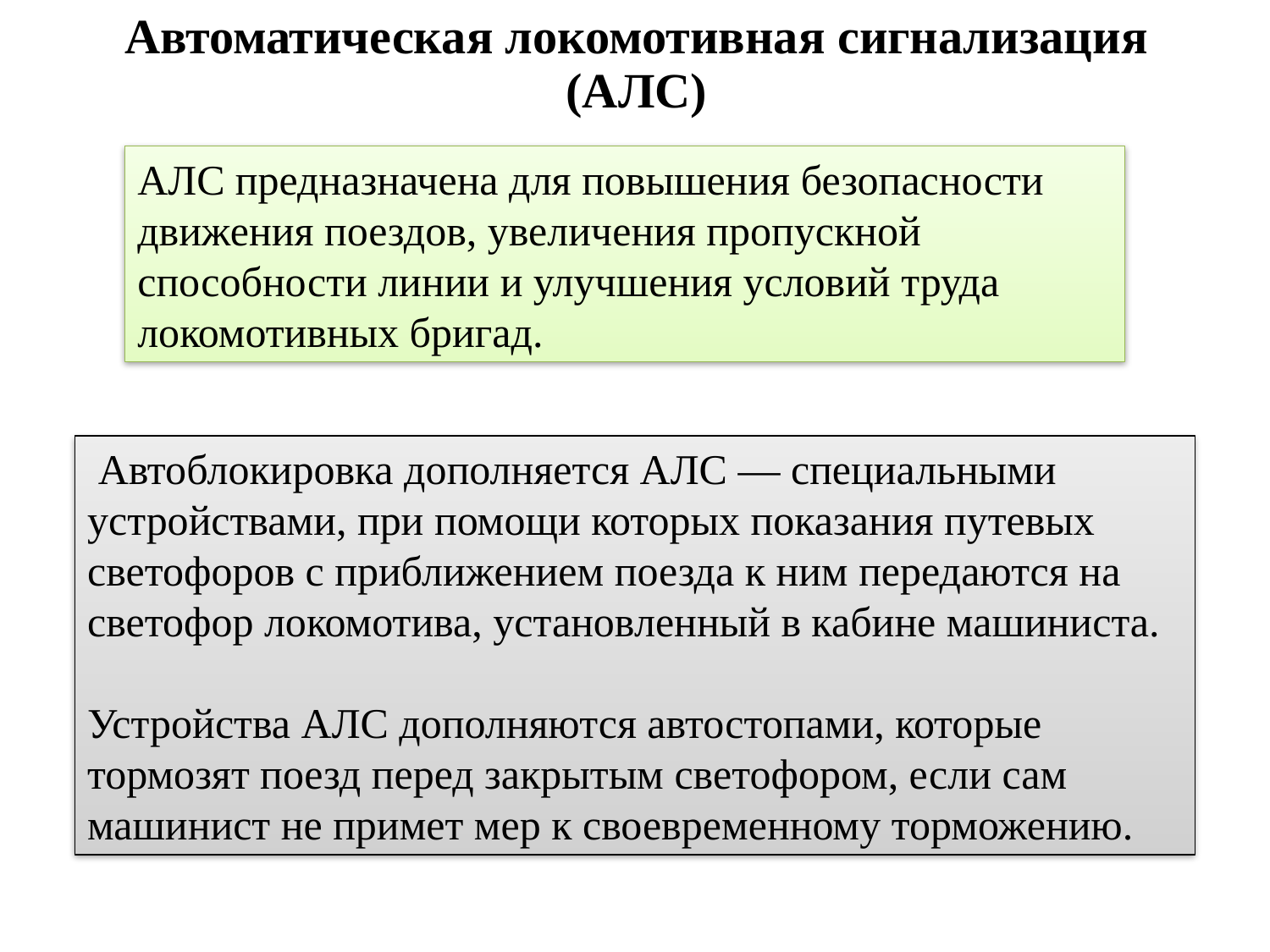

# Автоматическая локомотивная сигнализация (АЛС)
АЛС предназначена для повышения безопасности движения поездов, увеличения пропускной способности линии и улучшения условий труда локомотивных бригад.
 Автоблокировка дополняется АЛС — специальными устройствами, при помощи которых показания путевых светофоров с приближением поезда к ним передаются на светофор локомотива, установленный в кабине машиниста.

Устройства АЛС дополняются автостопами, которые тормозят поезд перед закрытым светофором, если сам машинист не примет мер к своевременному торможению.